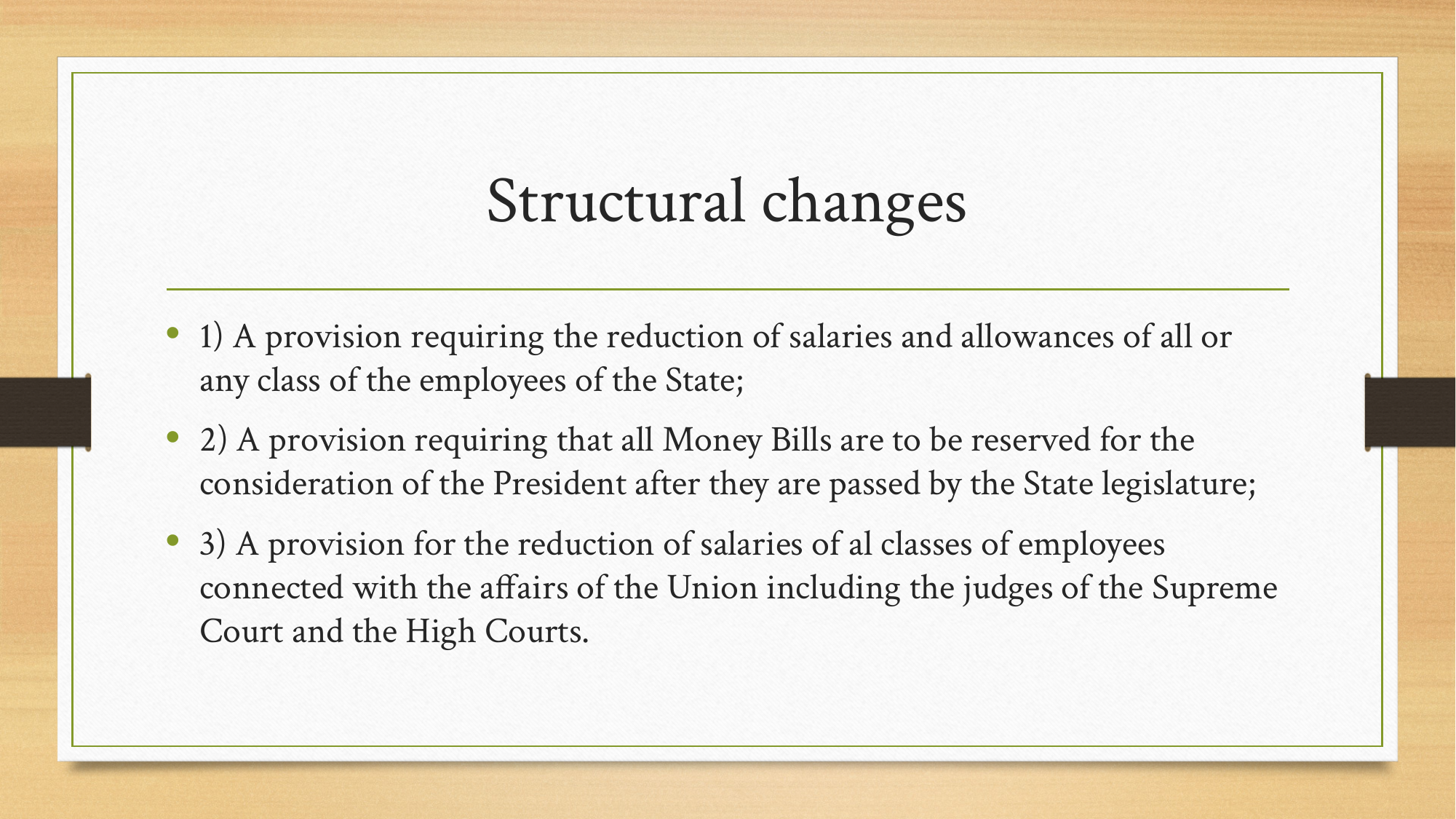

# Structural changes
1) A provision requiring the reduction of salaries and allowances of all or any class of the employees of the State;
2) A provision requiring that all Money Bills are to be reserved for the consideration of the President after they are passed by the State legislature;
3) A provision for the reduction of salaries of al classes of employees connected with the affairs of the Union including the judges of the Supreme Court and the High Courts.